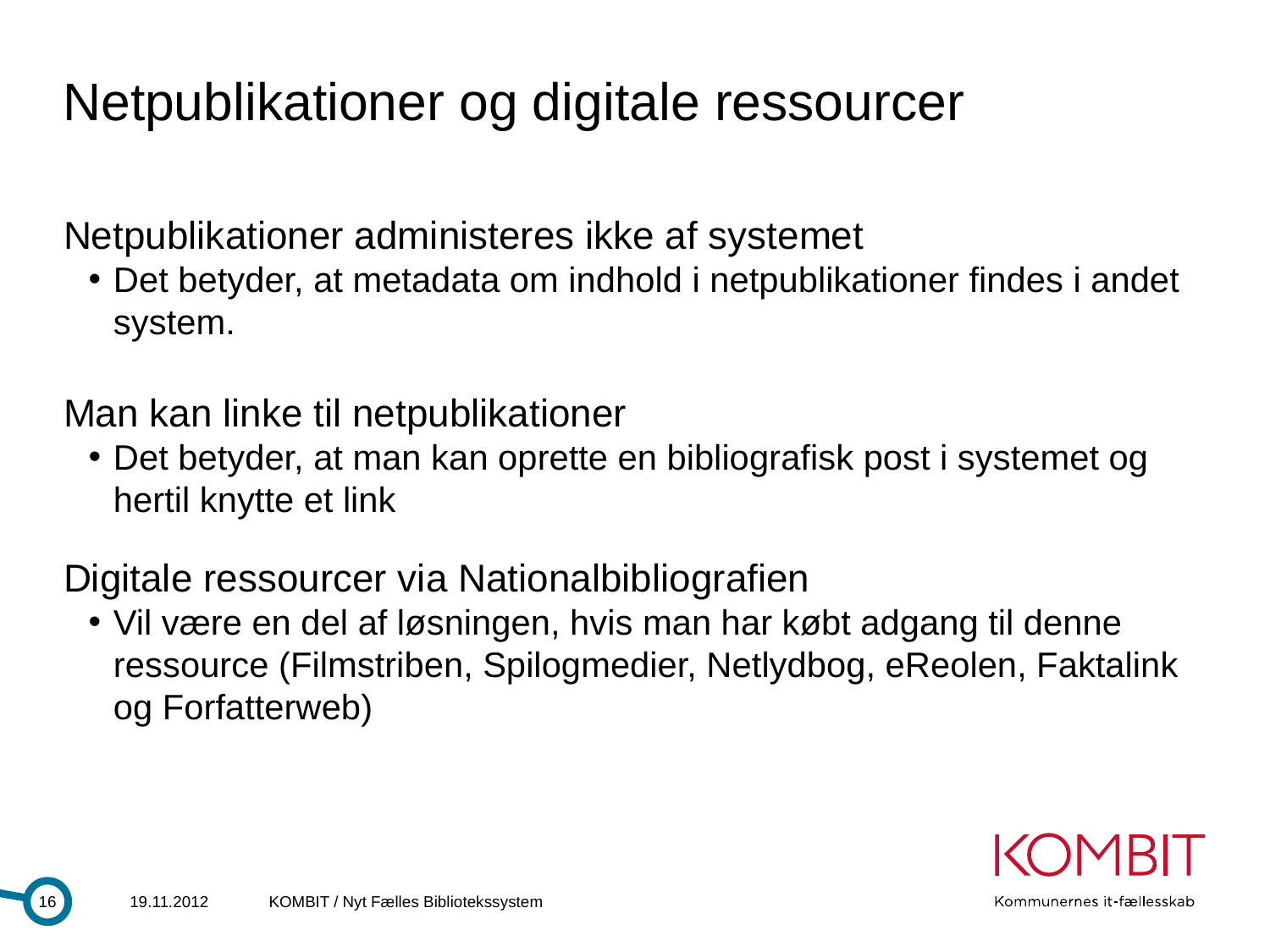

# Netpublikationer og digitale ressourcer
Netpublikationer administeres ikke af systemet
Det betyder, at metadata om indhold i netpublikationer findes i andet system.
Man kan linke til netpublikationer
Det betyder, at man kan oprette en bibliografisk post i systemet og hertil knytte et link

Digitale ressourcer via Nationalbibliografien
Vil være en del af løsningen, hvis man har købt adgang til denne ressource (Filmstriben, Spilogmedier, Netlydbog, eReolen, Faktalink og Forfatterweb)

16
19.11.2012
KOMBIT / Nyt Fælles Bibliotekssystem